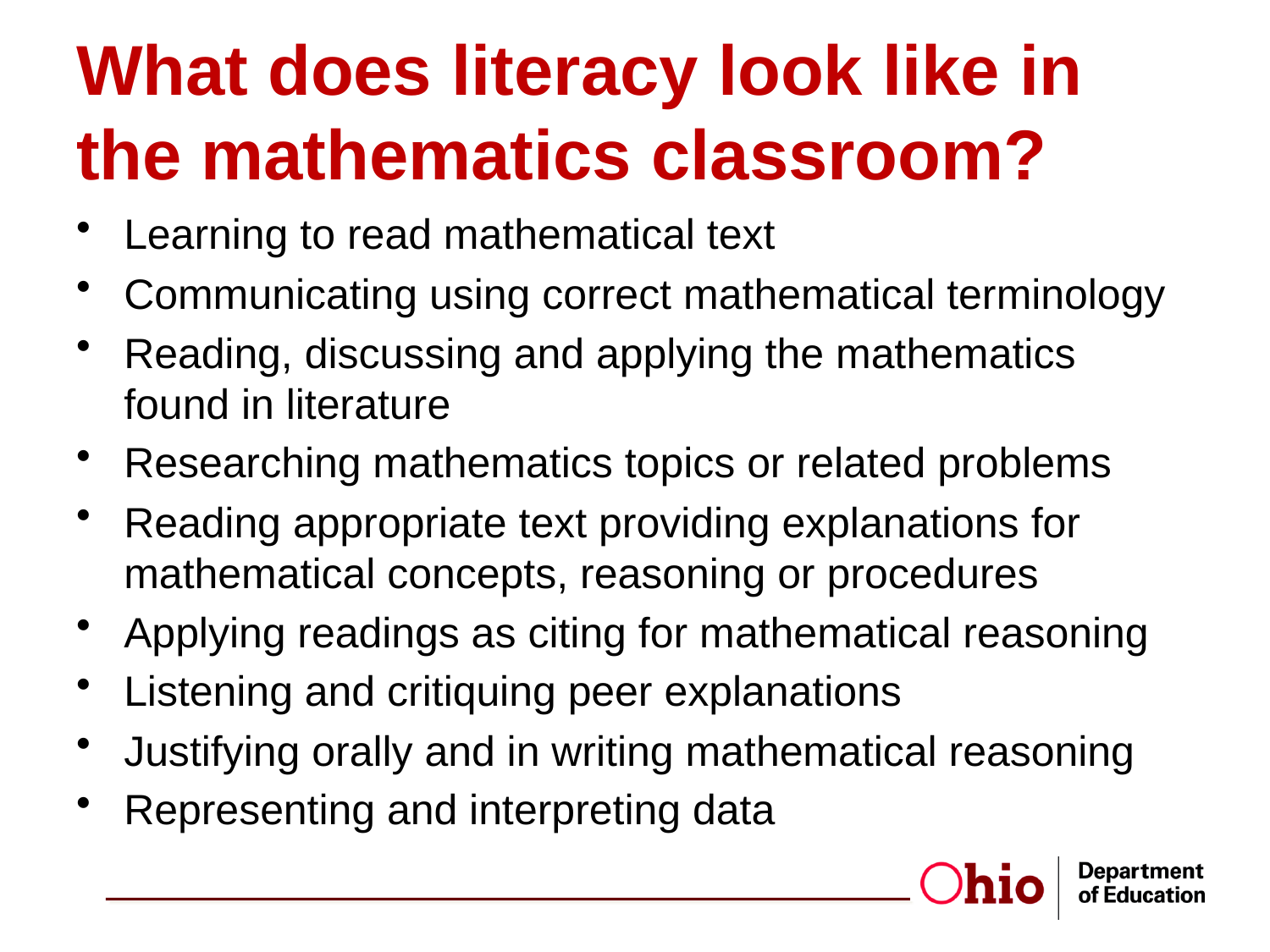

# What does literacy look like in the mathematics classroom?
Learning to read mathematical text
Communicating using correct mathematical terminology
Reading, discussing and applying the mathematics found in literature
Researching mathematics topics or related problems
Reading appropriate text providing explanations for mathematical concepts, reasoning or procedures
Applying readings as citing for mathematical reasoning
Listening and critiquing peer explanations
Justifying orally and in writing mathematical reasoning
Representing and interpreting data